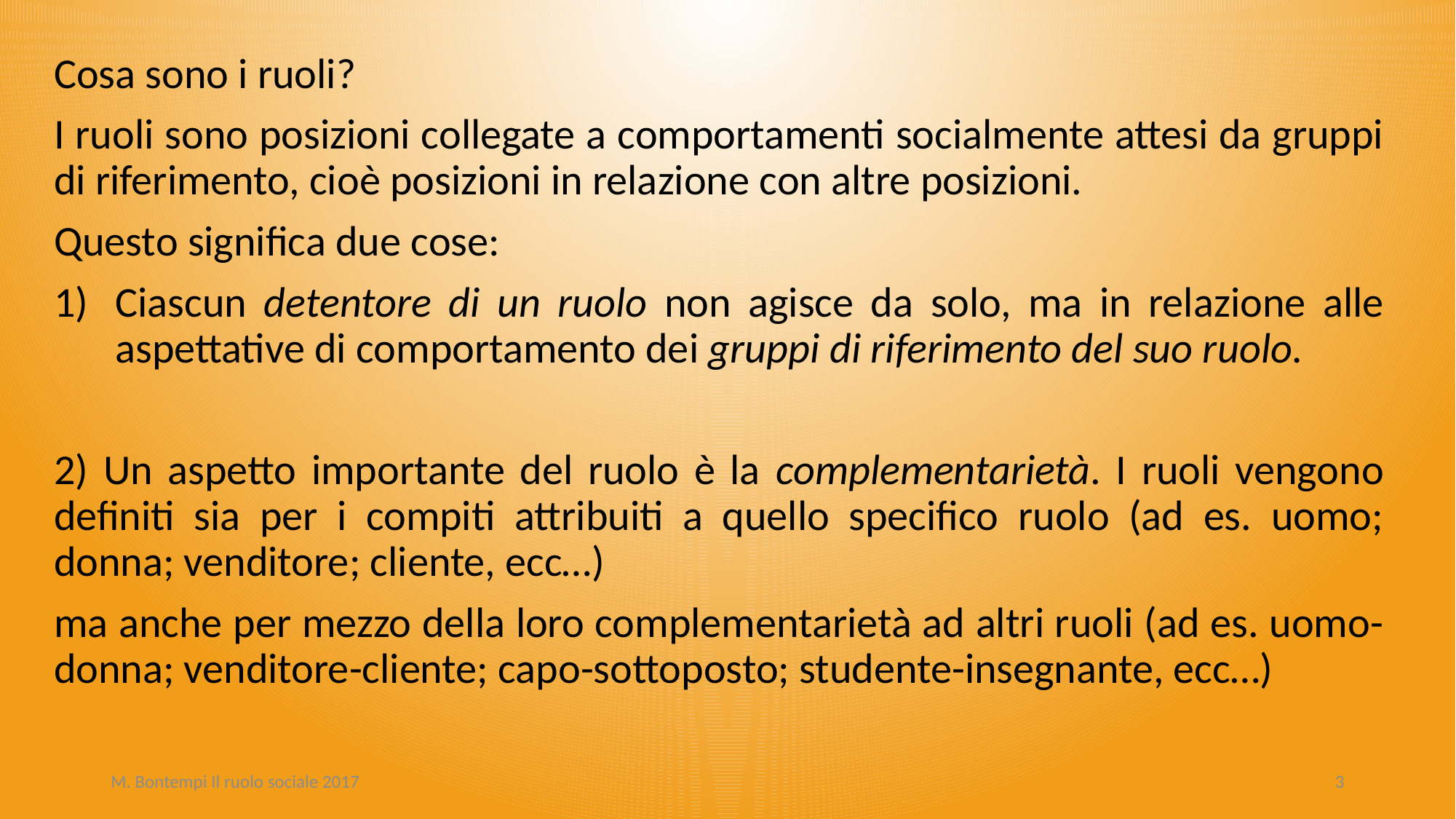

Cosa sono i ruoli?
I ruoli sono posizioni collegate a comportamenti socialmente attesi da gruppi di riferimento, cioè posizioni in relazione con altre posizioni.
Questo significa due cose:
Ciascun detentore di un ruolo non agisce da solo, ma in relazione alle aspettative di comportamento dei gruppi di riferimento del suo ruolo.

2) Un aspetto importante del ruolo è la complementarietà. I ruoli vengono definiti sia per i compiti attribuiti a quello specifico ruolo (ad es. uomo; donna; venditore; cliente, ecc…)
ma anche per mezzo della loro complementarietà ad altri ruoli (ad es. uomo-donna; venditore-cliente; capo-sottoposto; studente-insegnante, ecc…)
M. Bontempi Il ruolo sociale 2017
3